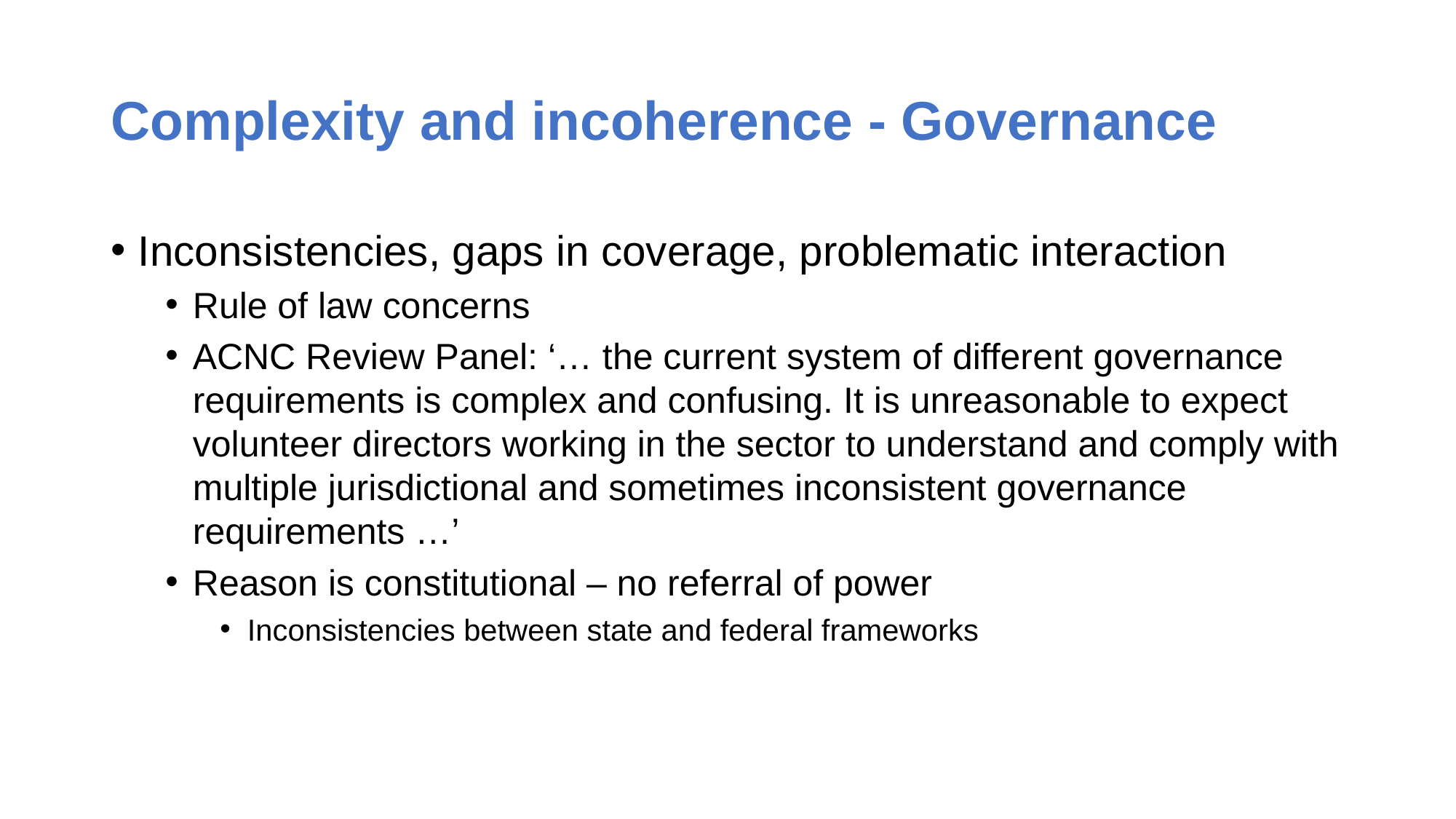

# Complexity and incoherence - Governance
Inconsistencies, gaps in coverage, problematic interaction
Rule of law concerns
ACNC Review Panel: ‘… the current system of different governance requirements is complex and confusing. It is unreasonable to expect volunteer directors working in the sector to understand and comply with multiple jurisdictional and sometimes inconsistent governance requirements …’
Reason is constitutional – no referral of power
Inconsistencies between state and federal frameworks